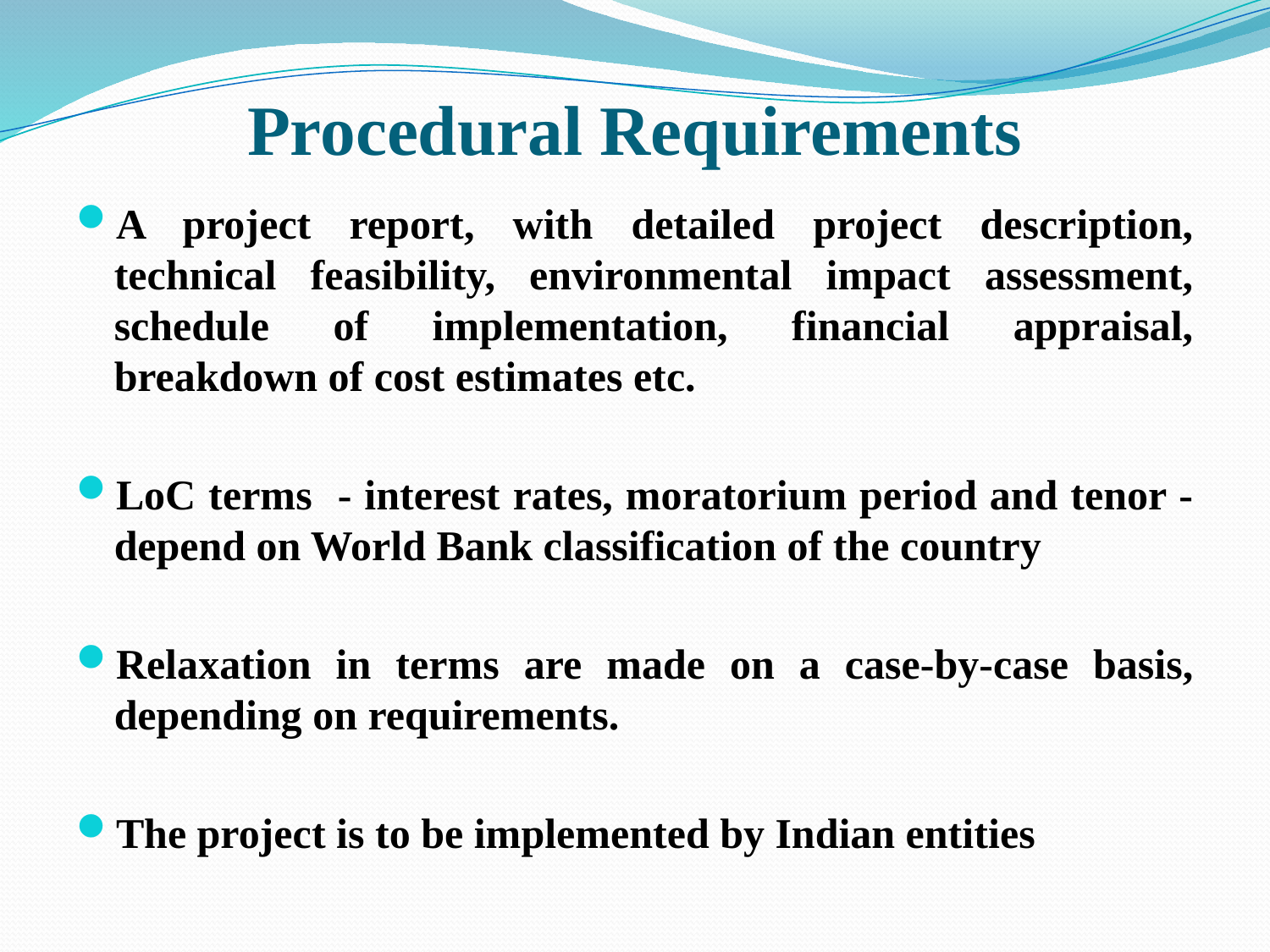

# Procedural Requirements
A project report, with detailed project description, technical feasibility, environmental impact assessment, schedule of implementation, financial appraisal, breakdown of cost estimates etc.

LoC terms  - interest rates, moratorium period and tenor - depend on World Bank classification of the country

Relaxation in terms are made on a case-by-case basis, depending on requirements.

The project is to be implemented by Indian entities